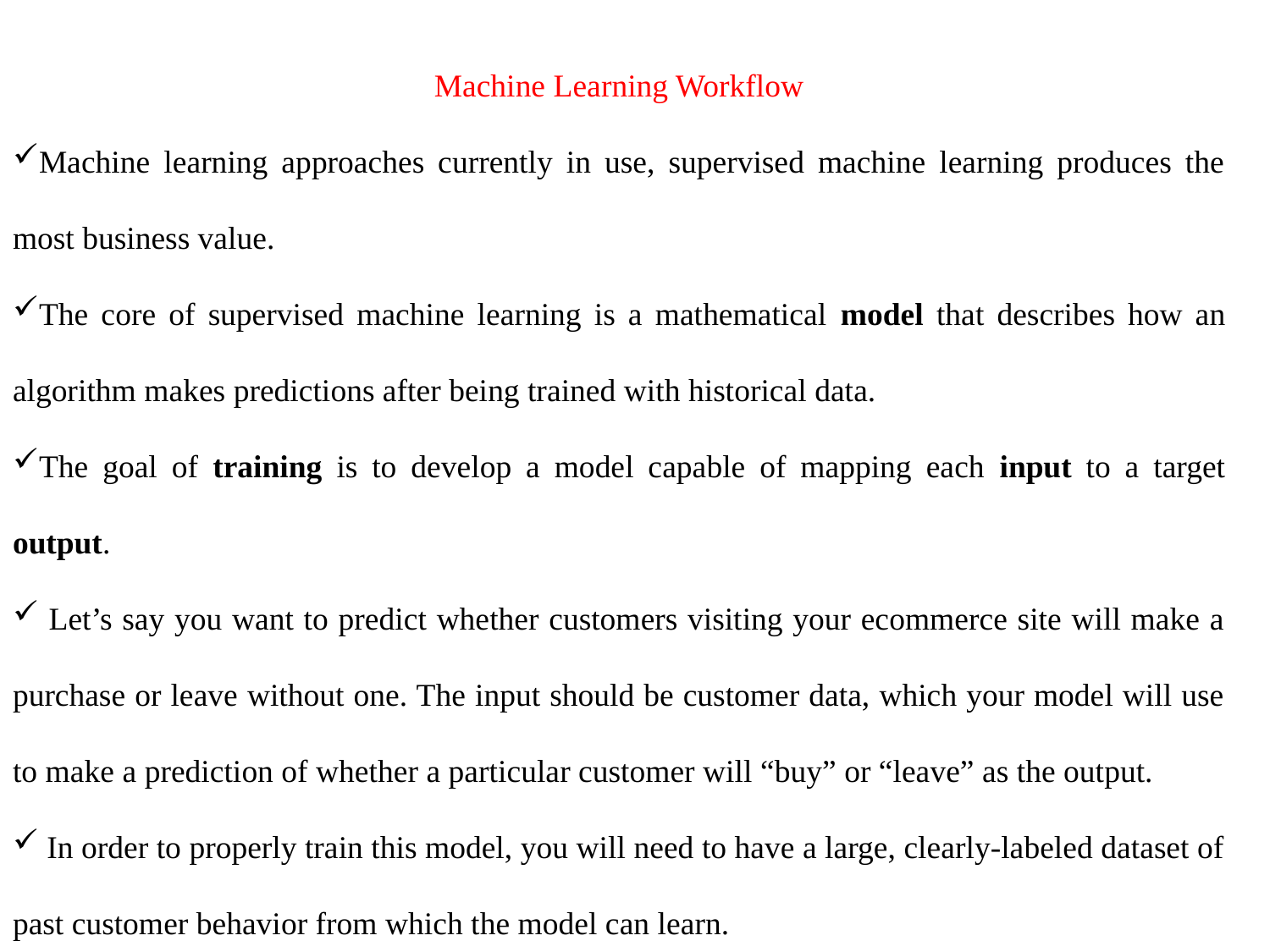

Machine Learning Workflow
Machine learning approaches currently in use, supervised machine learning produces the most business value.
The core of supervised machine learning is a mathematical model that describes how an algorithm makes predictions after being trained with historical data.
The goal of training is to develop a model capable of mapping each input to a target output.
 Let’s say you want to predict whether customers visiting your ecommerce site will make a purchase or leave without one. The input should be customer data, which your model will use to make a prediction of whether a particular customer will “buy” or “leave” as the output.
 In order to properly train this model, you will need to have a large, clearly-labeled dataset of past customer behavior from which the model can learn.